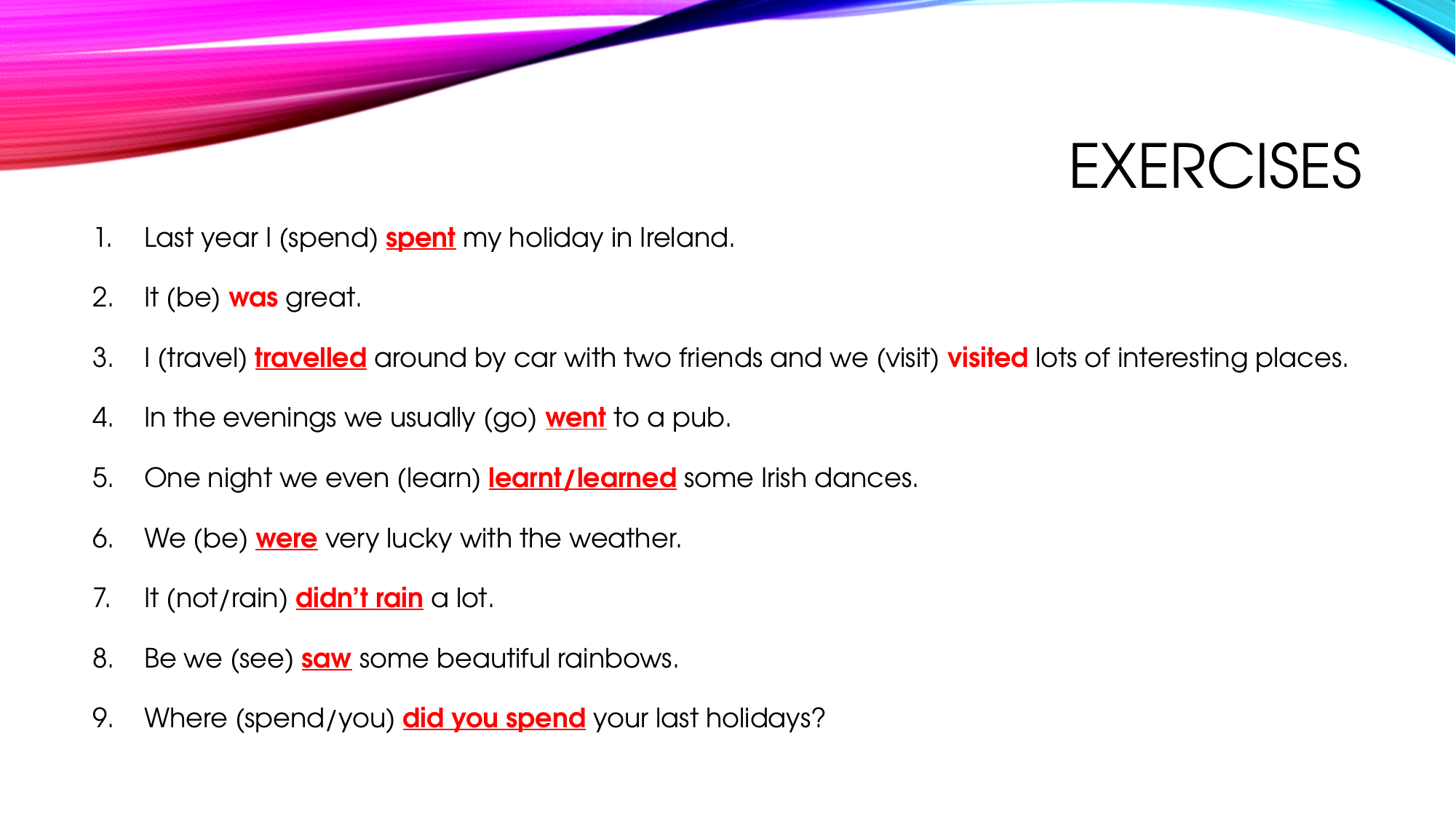

# exercises
Last year I (spend) spent my holiday in Ireland.
It (be) was great.
I (travel) travelled around by car with two friends and we (visit) visited lots of interesting places.
In the evenings we usually (go) went to a pub.
One night we even (learn) learnt/learned some Irish dances.
We (be) were very lucky with the weather.
It (not/rain) didn’t rain a lot.
Be we (see) saw some beautiful rainbows.
Where (spend/you) did you spend your last holidays?